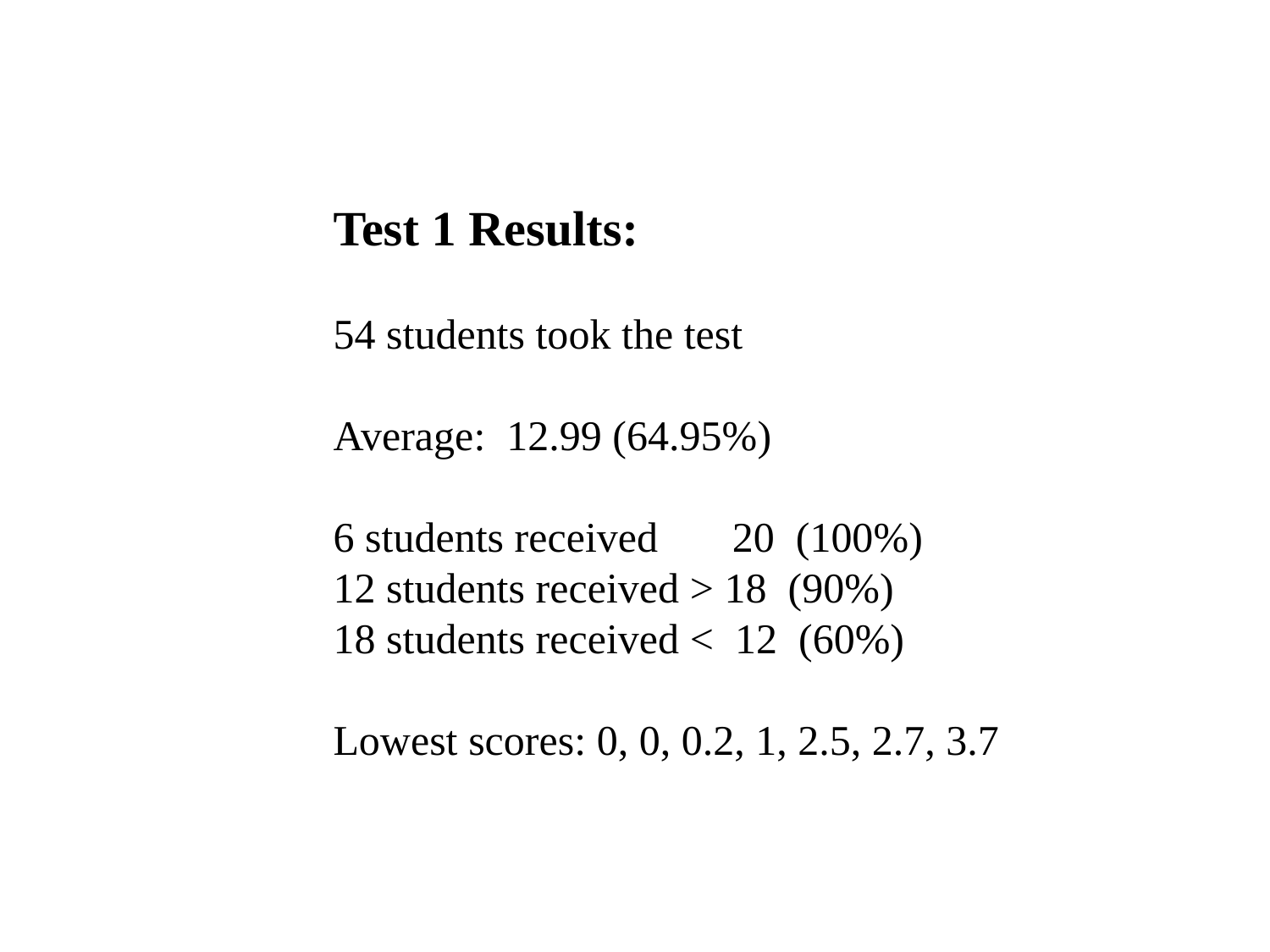

Test 1 Results:

54 students took the test

Average:  12.99 (64.95%)

6 students received       20  (100%)
12 students received > 18  (90%)
18 students received <  12  (60%)

Lowest scores: 0, 0, 0.2, 1, 2.5, 2.7, 3.7